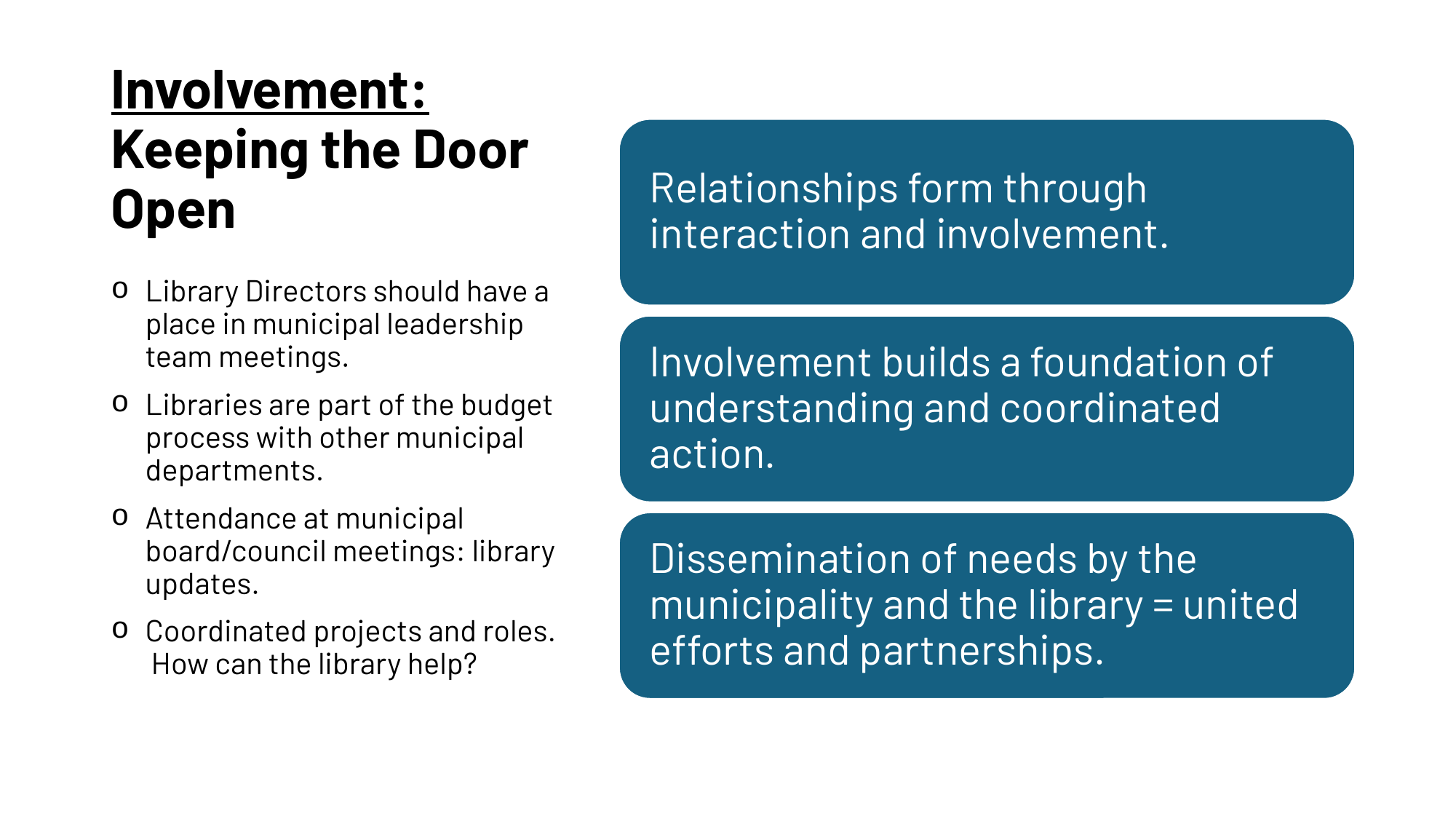

# Involvement: Keeping the Door Open
Relationships form through interaction and involvement.
Involvement builds a foundation of understanding and coordinated action.
Dissemination of needs by the municipality and the library = united efforts and partnerships.
Library Directors should have a place in municipal leadership team meetings.
Libraries are part of the budget process with other municipal departments.
Attendance at municipal board/council meetings: library updates.
Coordinated projects and roles.  How can the library help?